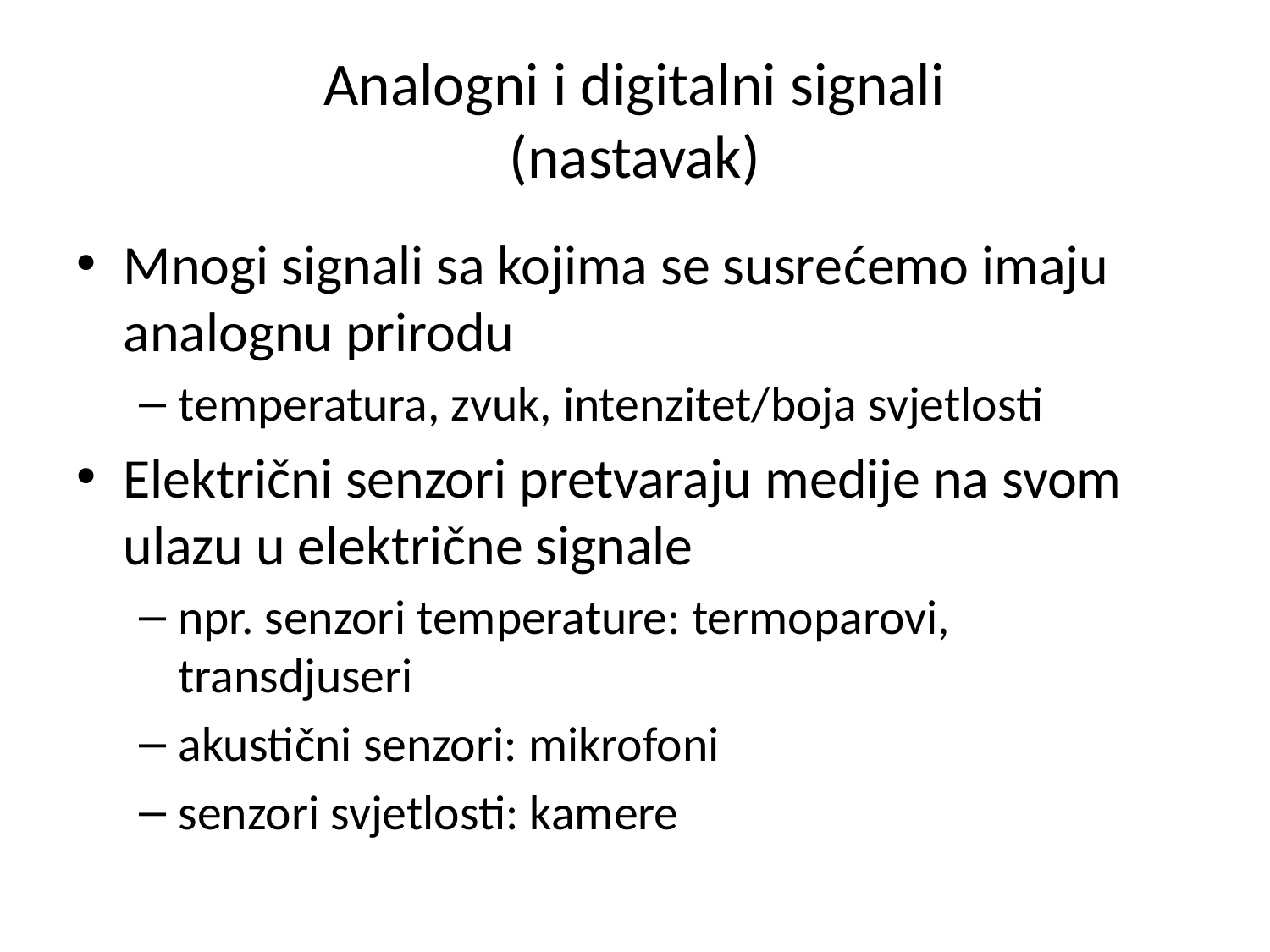

# Analogni i digitalni signali (nastavak)
Mnogi signali sa kojima se susrećemo imaju analognu prirodu
temperatura, zvuk, intenzitet/boja svjetlosti
Električni senzori pretvaraju medije na svom ulazu u električne signale
npr. senzori temperature: termoparovi, transdjuseri
akustični senzori: mikrofoni
senzori svjetlosti: kamere